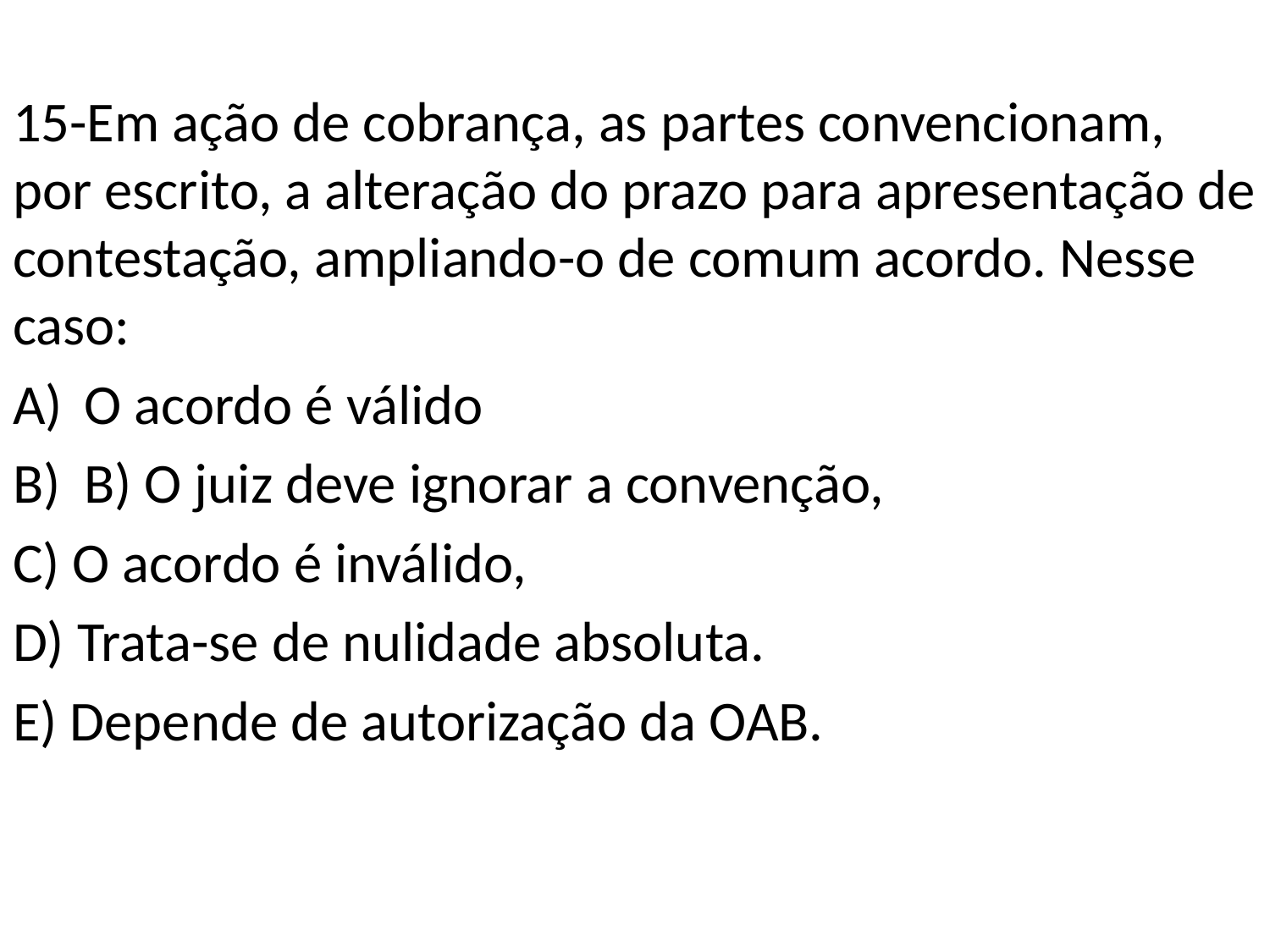

15-Em ação de cobrança, as partes convencionam, por escrito, a alteração do prazo para apresentação de contestação, ampliando-o de comum acordo. Nesse caso:
O acordo é válido
B) O juiz deve ignorar a convenção,
C) O acordo é inválido,
D) Trata-se de nulidade absoluta.
E) Depende de autorização da OAB.